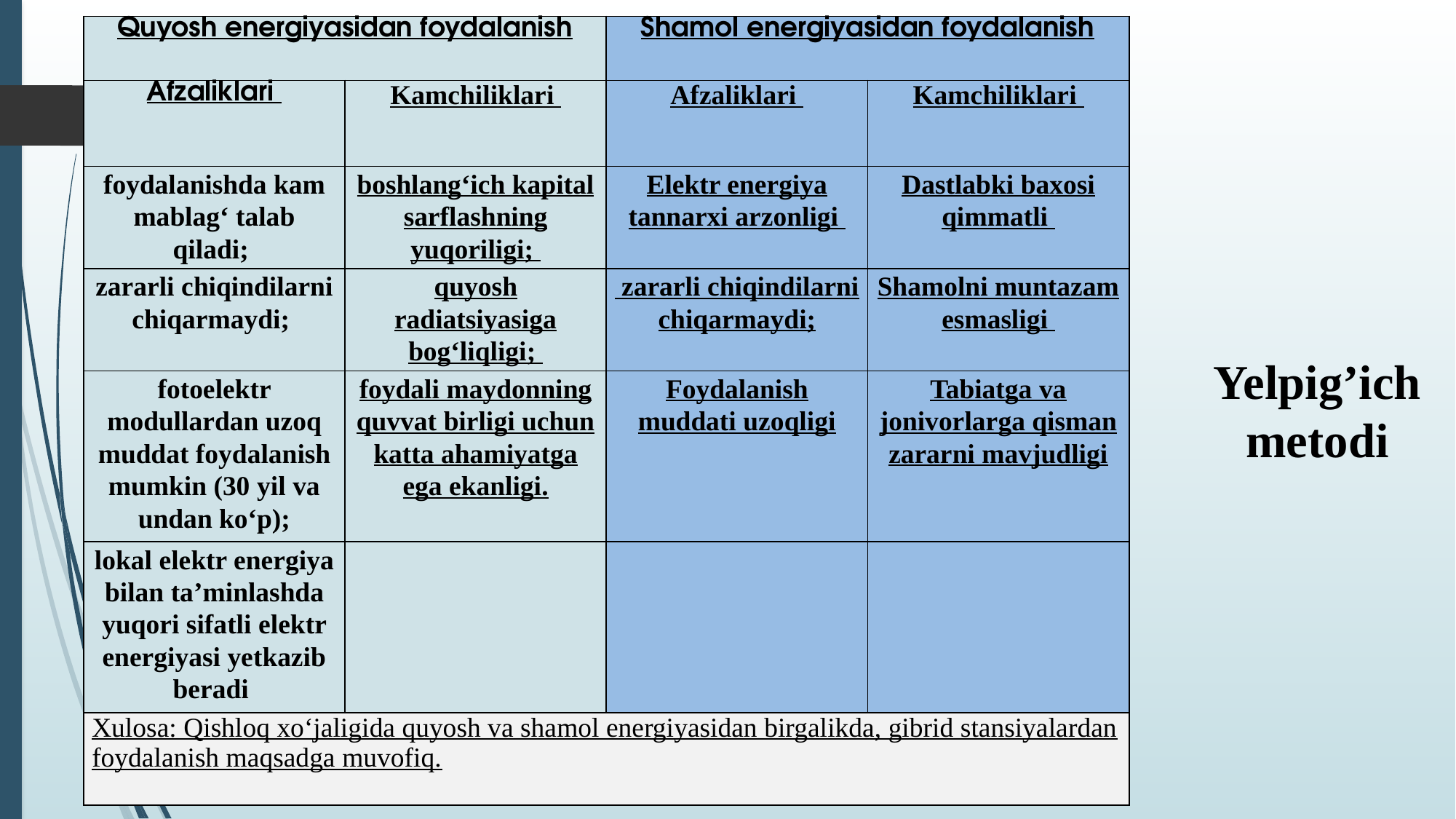

| Quyosh energiyasidan foydalanish |  | Shamol energiyasidan foydalanish |  |
| --- | --- | --- | --- |
| Afzaliklari | Kamchiliklari | Afzaliklari | Kamchiliklari |
| foydalanishda kam mablag‘ talab qiladi; | boshlang‘ich kapital sarflashning yuqoriligi; | Elektr energiya tannarxi arzonligi | Dastlabki baxosi qimmatli |
| zararli chiqindilarni chiqarmaydi; | quyosh radiatsiyasiga bog‘liqligi; | zararli chiqindilarni chiqarmaydi; | Shamolni muntazam esmasligi |
| fotoelektr modullardan uzoq muddat foydalanish mumkin (30 yil va undan ko‘p); | foydali maydonning quvvat birligi uchun katta ahamiyatga ega ekanligi. | Foydalanish muddati uzoqligi | Tabiatga va jonivorlarga qisman zararni mavjudligi |
| lokal elektr energiya bilan ta’minlashda yuqori sifatli elektr energiyasi yetkazib beradi |  |  |  |
| Xulosa: Qishloq xo‘jaligida quyosh va shamol energiyasidan birgalikda, gibrid stansiyalardan foydalanish maqsadga muvofiq. |  |  |  |
Yelpig’ich metodi